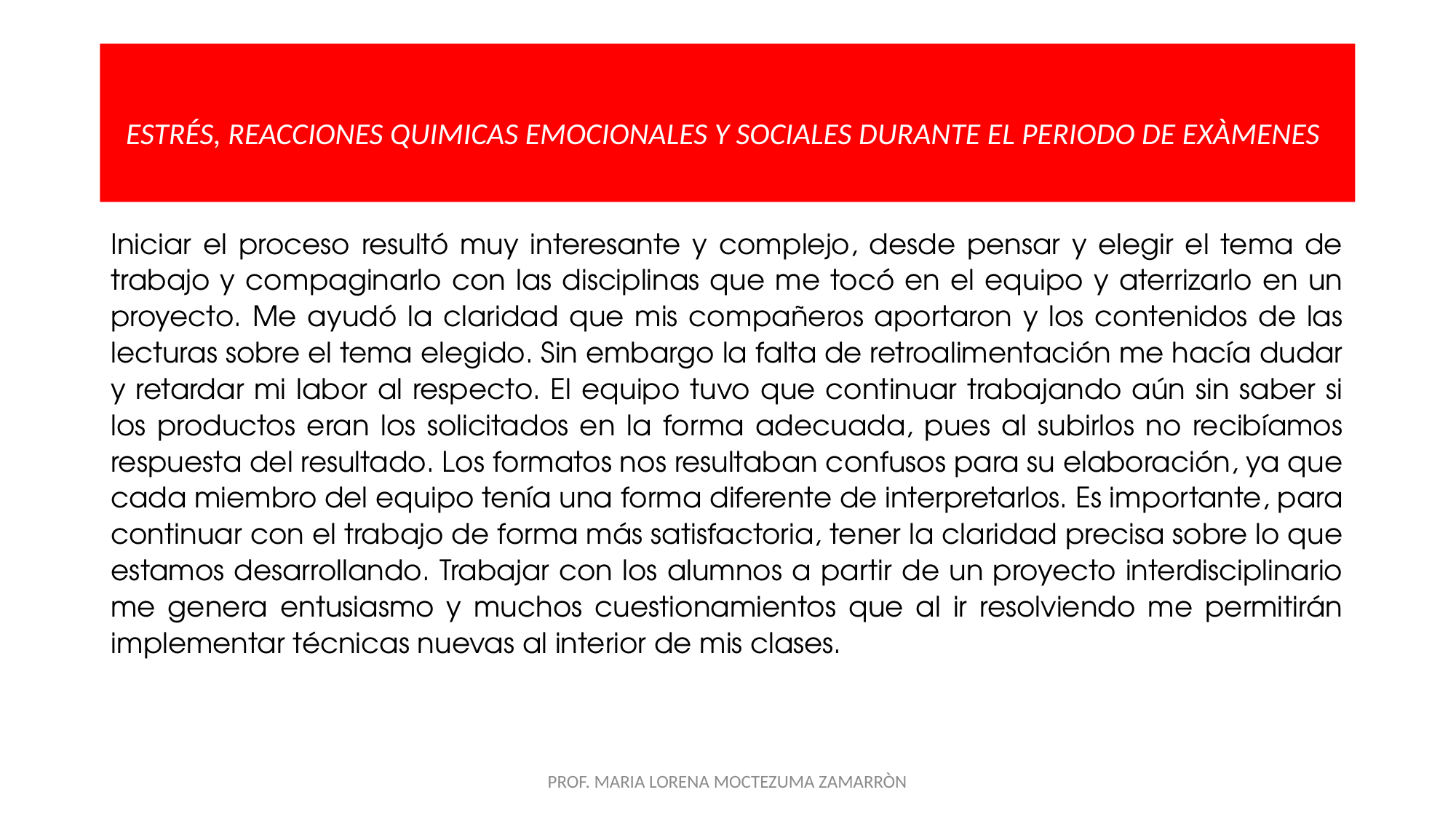

# ESTRÉS, REACCIONES QUIMICAS EMOCIONALES Y SOCIALES DURANTE EL PERIODO DE EXÀMENES
Iniciar el proceso resultó muy interesante y complejo, desde pensar y elegir el tema de trabajo y compaginarlo con las disciplinas que me tocó en el equipo y aterrizarlo en un proyecto. Me ayudó la claridad que mis compañeros aportaron y los contenidos de las lecturas sobre el tema elegido. Sin embargo la falta de retroalimentación me hacía dudar y retardar mi labor al respecto. El equipo tuvo que continuar trabajando aún sin saber si los productos eran los solicitados en la forma adecuada, pues al subirlos no recibíamos respuesta del resultado. Los formatos nos resultaban confusos para su elaboración, ya que cada miembro del equipo tenía una forma diferente de interpretarlos. Es importante, para continuar con el trabajo de forma más satisfactoria, tener la claridad precisa sobre lo que estamos desarrollando. Trabajar con los alumnos a partir de un proyecto interdisciplinario me genera entusiasmo y muchos cuestionamientos que al ir resolviendo me permitirán implementar técnicas nuevas al interior de mis clases.

PROF. MARIA LORENA MOCTEZUMA ZAMARRÒN